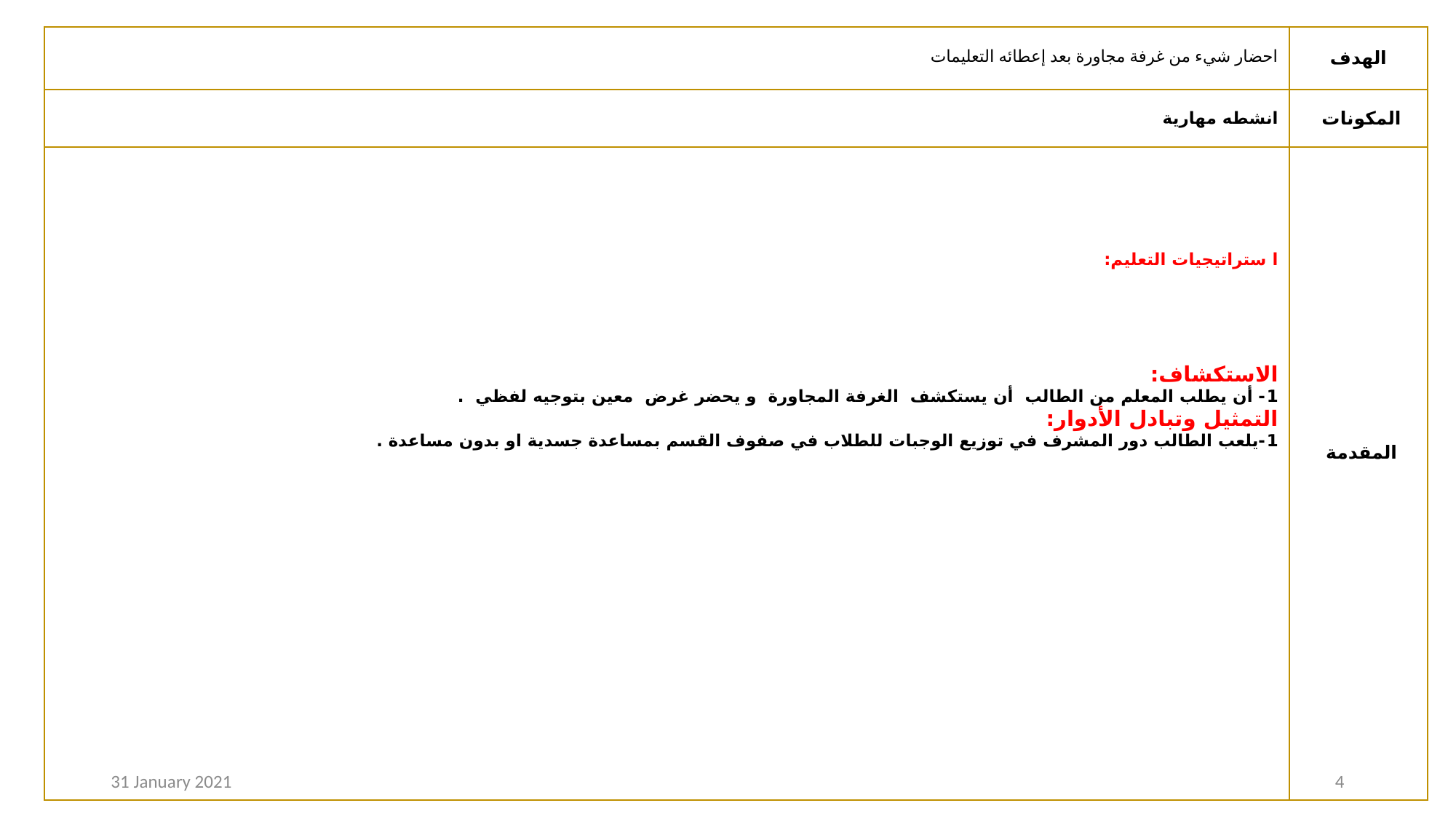

| احضار شيء من غرفة مجاورة بعد إعطائه التعليمات | الهدف |
| --- | --- |
| انشطه مهارية | المكونات |
| ا ستراتيجيات التعليم: الاستكشاف: 1- أن يطلب المعلم من الطالب أن يستكشف الغرفة المجاورة و يحضر غرض معين بتوجيه لفظي . التمثيل وتبادل الأدوار: 1-يلعب الطالب دور المشرف في توزيع الوجبات للطلاب في صفوف القسم بمساعدة جسدية او بدون مساعدة . | المقدمة |
31 January 2021
4